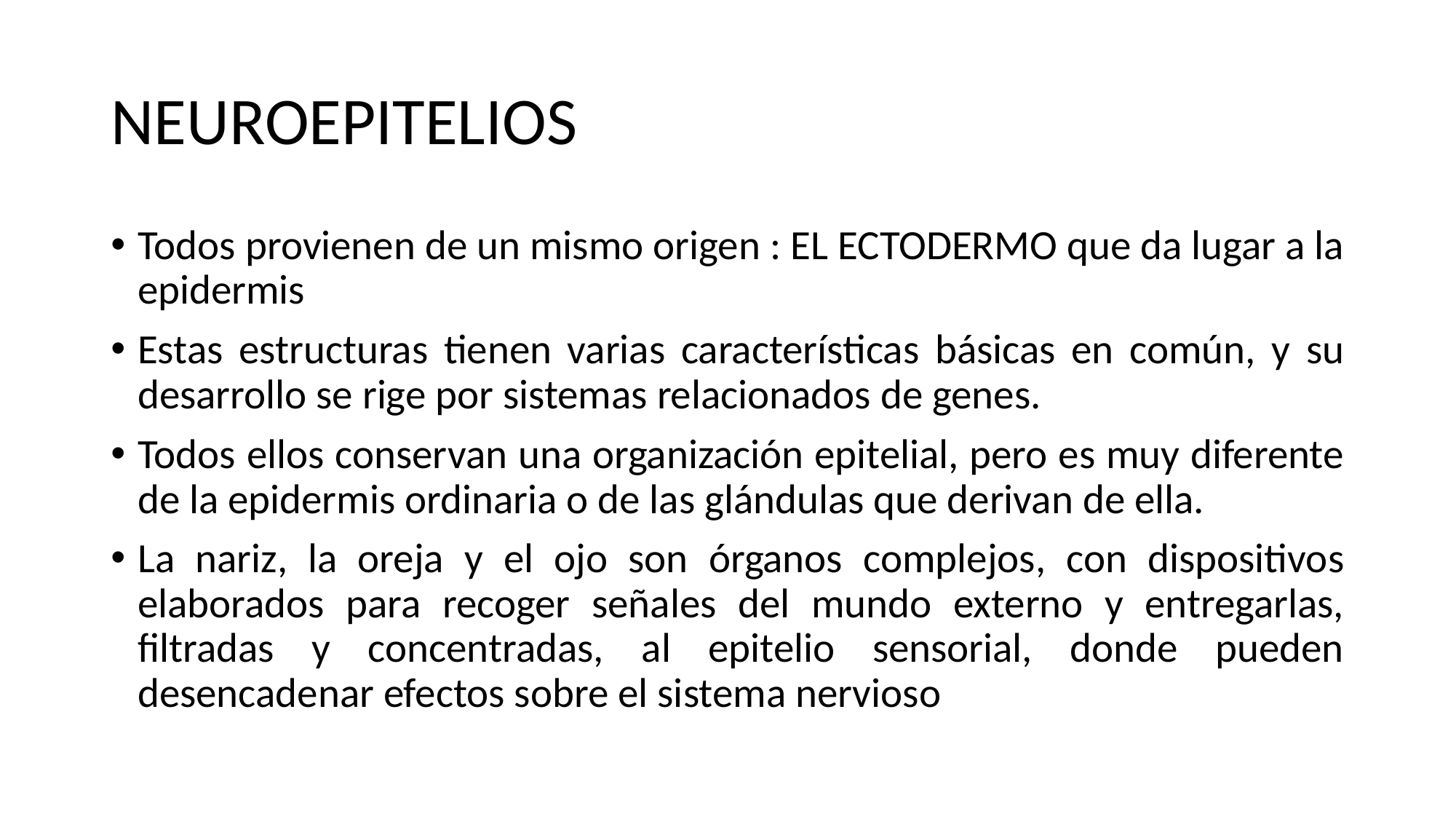

# NEUROEPITELIOS
Todos provienen de un mismo origen : EL ECTODERMO que da lugar a la epidermis
Estas estructuras tienen varias características básicas en común, y su desarrollo se rige por sistemas relacionados de genes.
Todos ellos conservan una organización epitelial, pero es muy diferente de la epidermis ordinaria o de las glándulas que derivan de ella.
La nariz, la oreja y el ojo son órganos complejos, con dispositivos elaborados para recoger señales del mundo externo y entregarlas, filtradas y concentradas, al epitelio sensorial, donde pueden desencadenar efectos sobre el sistema nervioso